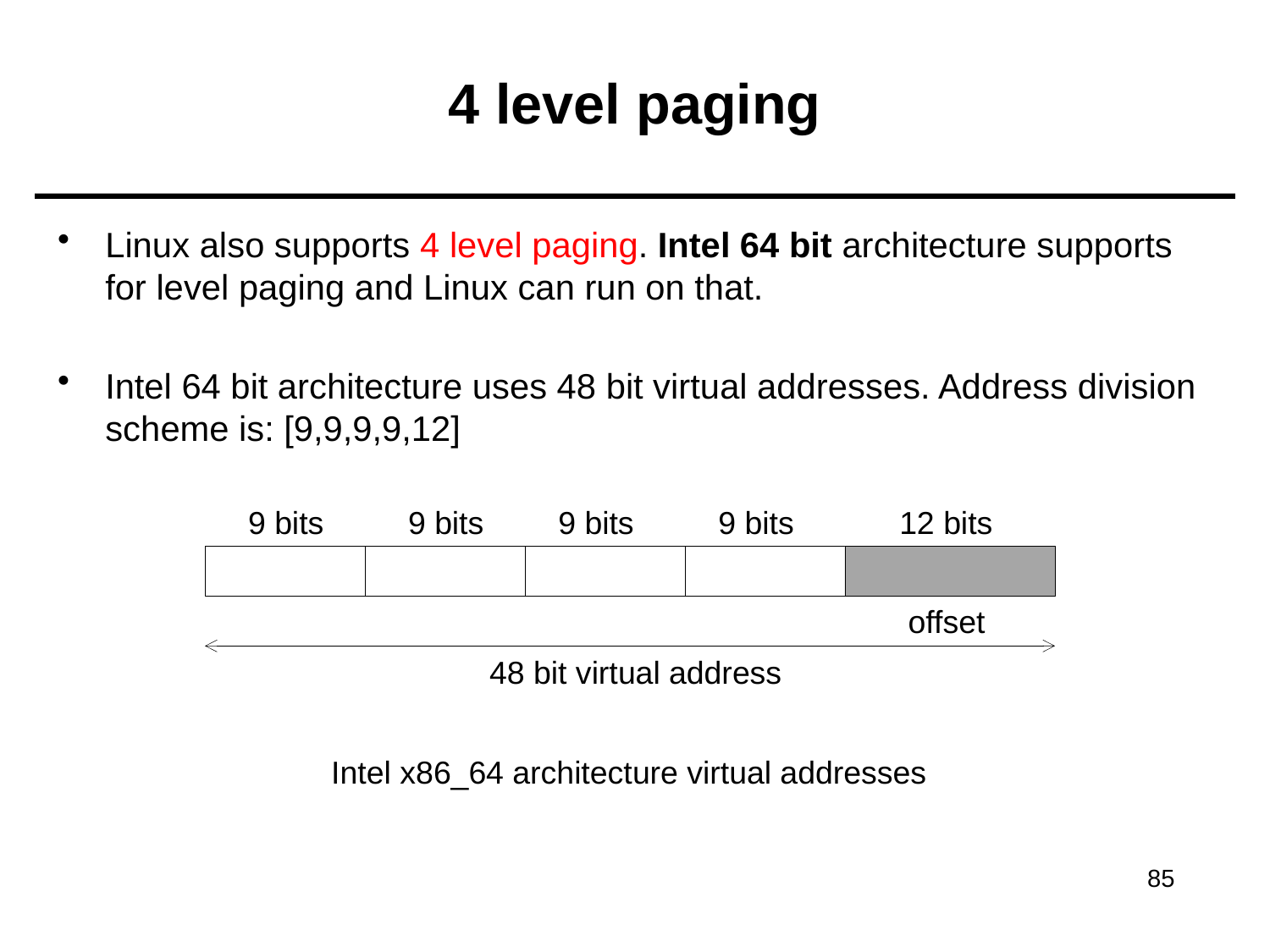

# 4 level paging
Linux also supports 4 level paging. Intel 64 bit architecture supports for level paging and Linux can run on that.

Intel 64 bit architecture uses 48 bit virtual addresses. Address division scheme is: [9,9,9,9,12]

9 bits
9 bits
9 bits
9 bits
12 bits

offset
48 bit virtual address
Intel x86_64 architecture virtual addresses
85